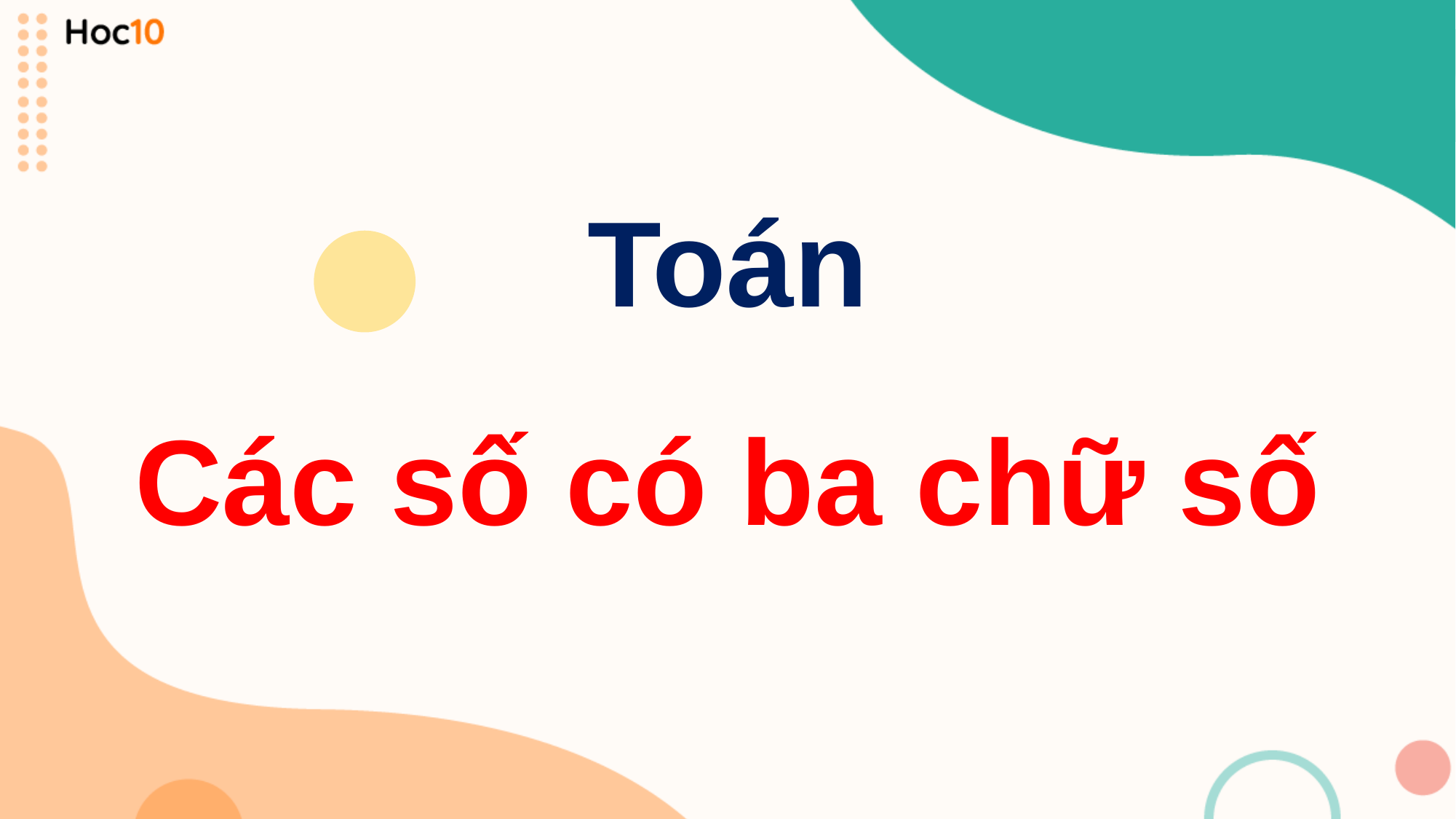

Toán
Các số có ba chữ số